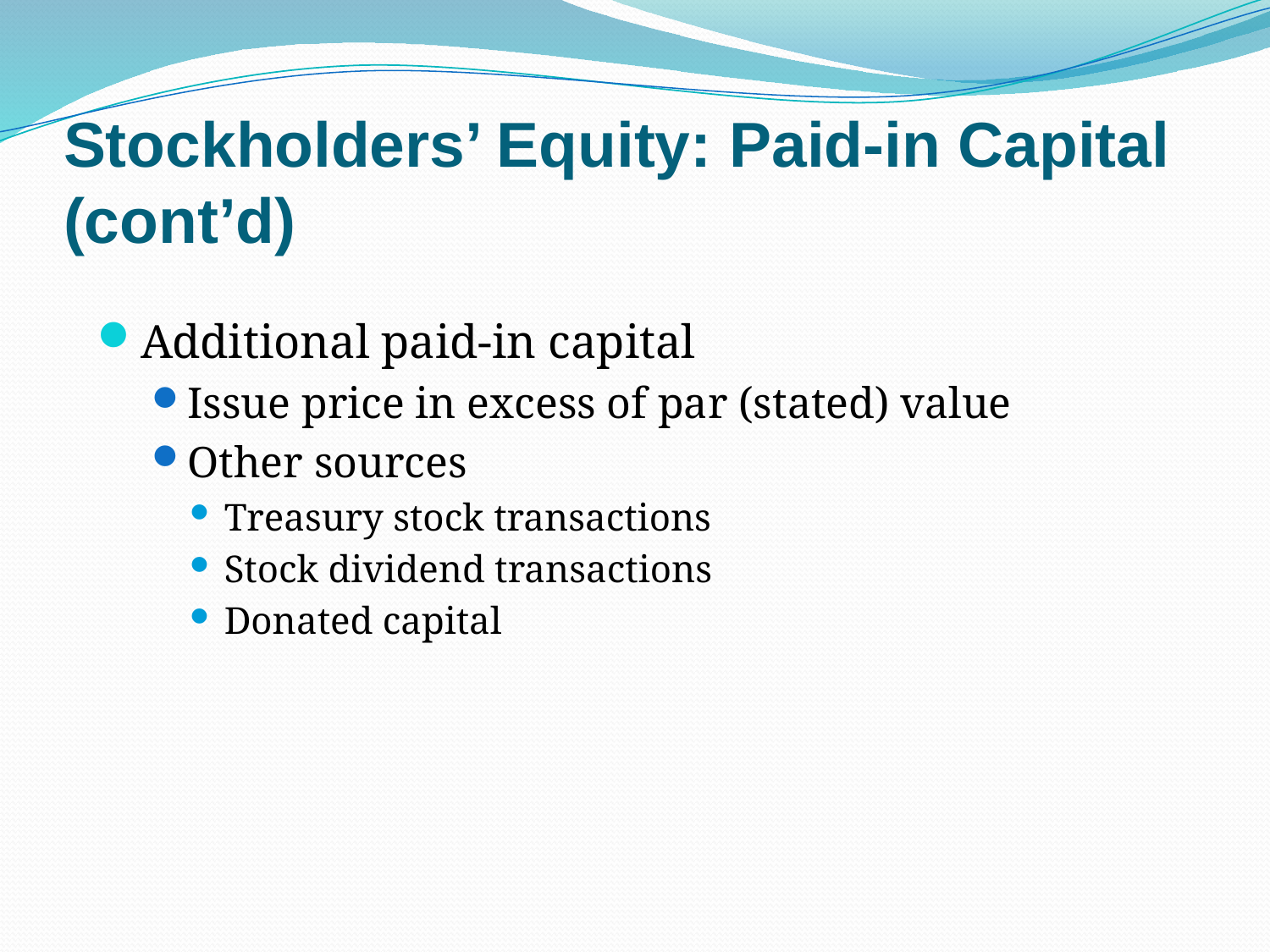

# Stockholders’ Equity: Paid-in Capital (cont’d)
Additional paid-in capital
Issue price in excess of par (stated) value
Other sources
Treasury stock transactions
Stock dividend transactions
Donated capital